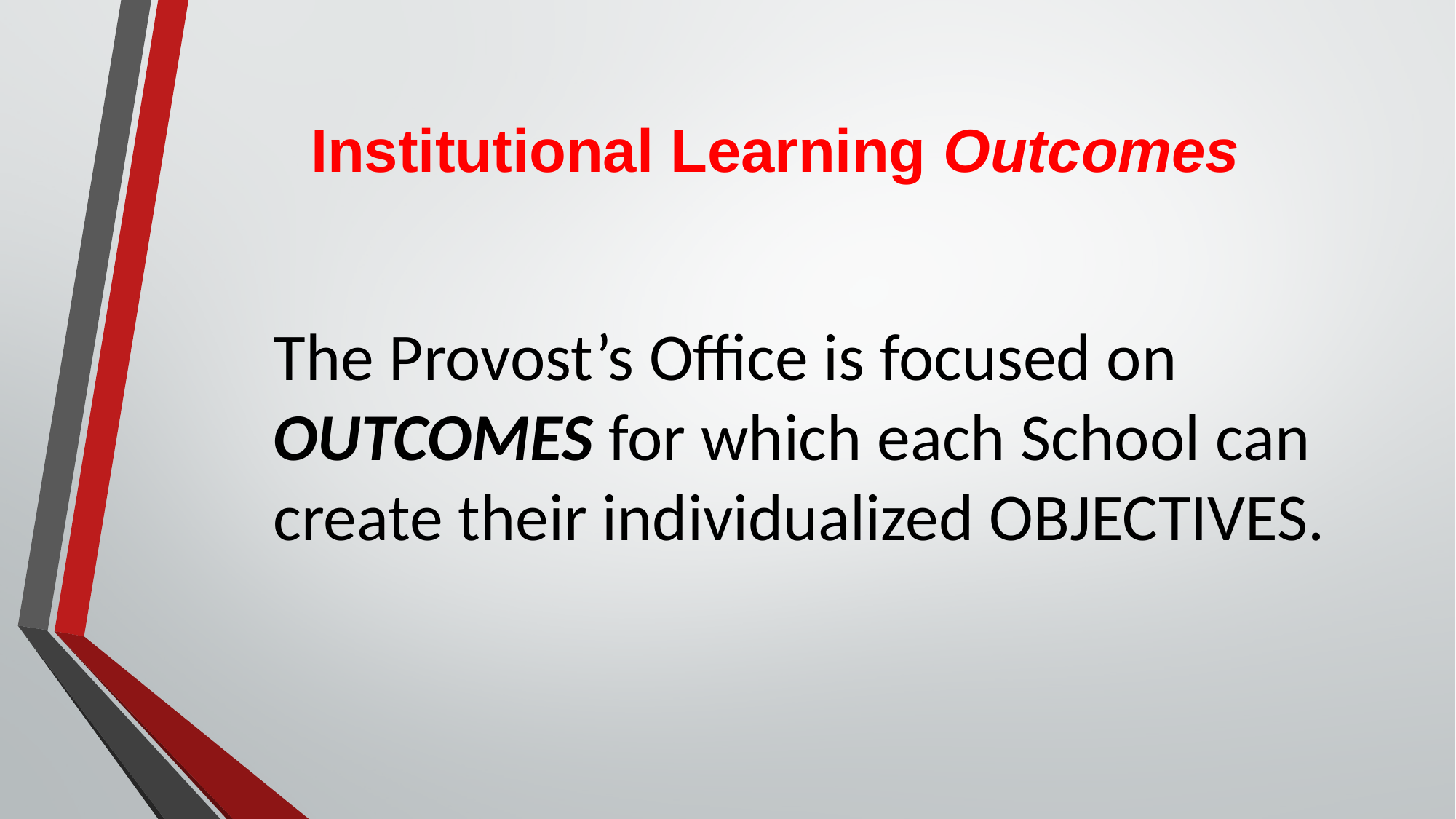

# Institutional Learning Outcomes
The Provost’s Office is focused on OUTCOMES for which each School can create their individualized OBJECTIVES.